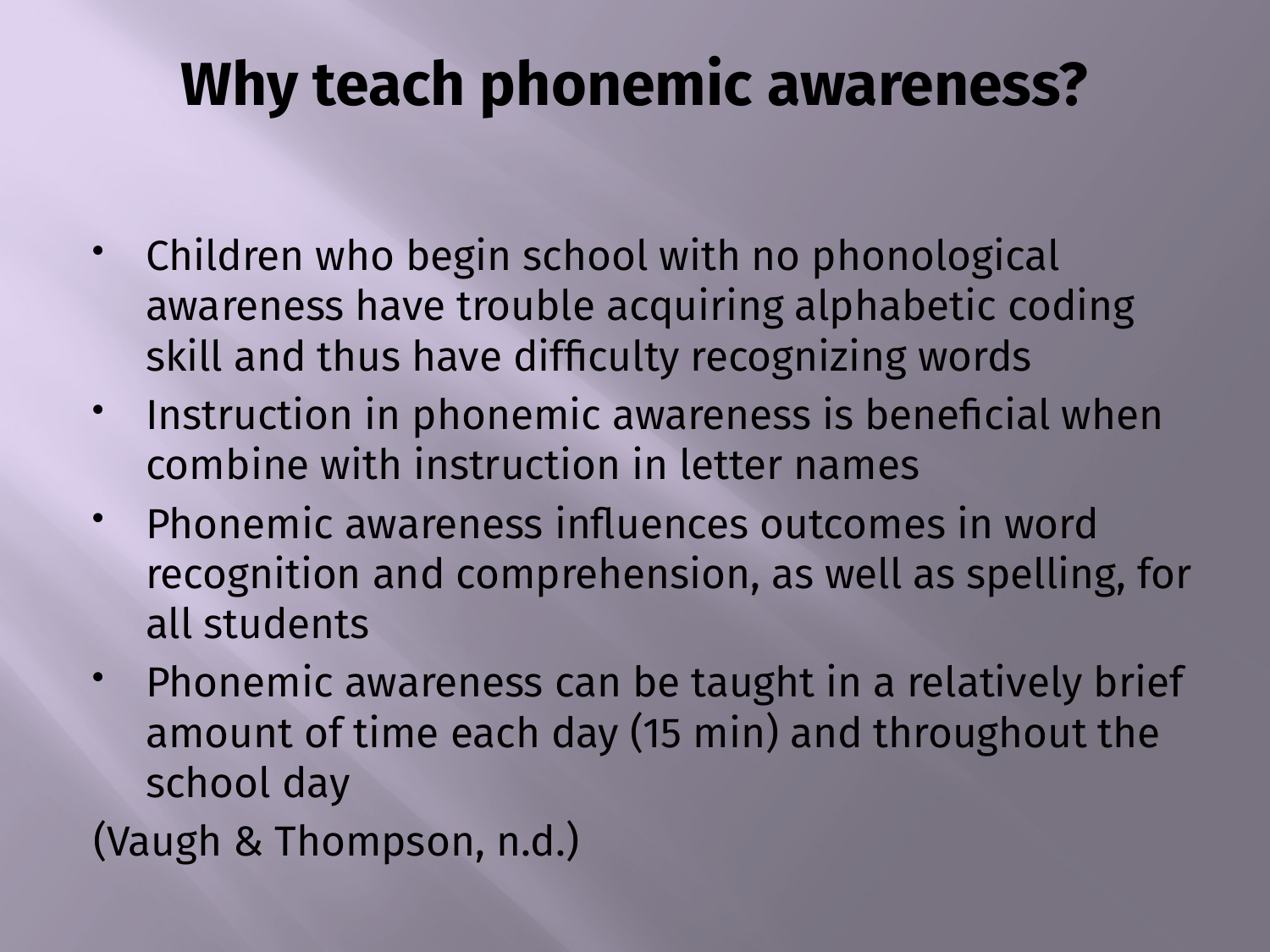

# Why teach phonemic awareness?
Children who begin school with no phonological awareness have trouble acquiring alphabetic coding skill and thus have difficulty recognizing words
Instruction in phonemic awareness is beneficial when combine with instruction in letter names
Phonemic awareness influences outcomes in word recognition and comprehension, as well as spelling, for all students
Phonemic awareness can be taught in a relatively brief amount of time each day (15 min) and throughout the school day
(Vaugh & Thompson, n.d.)